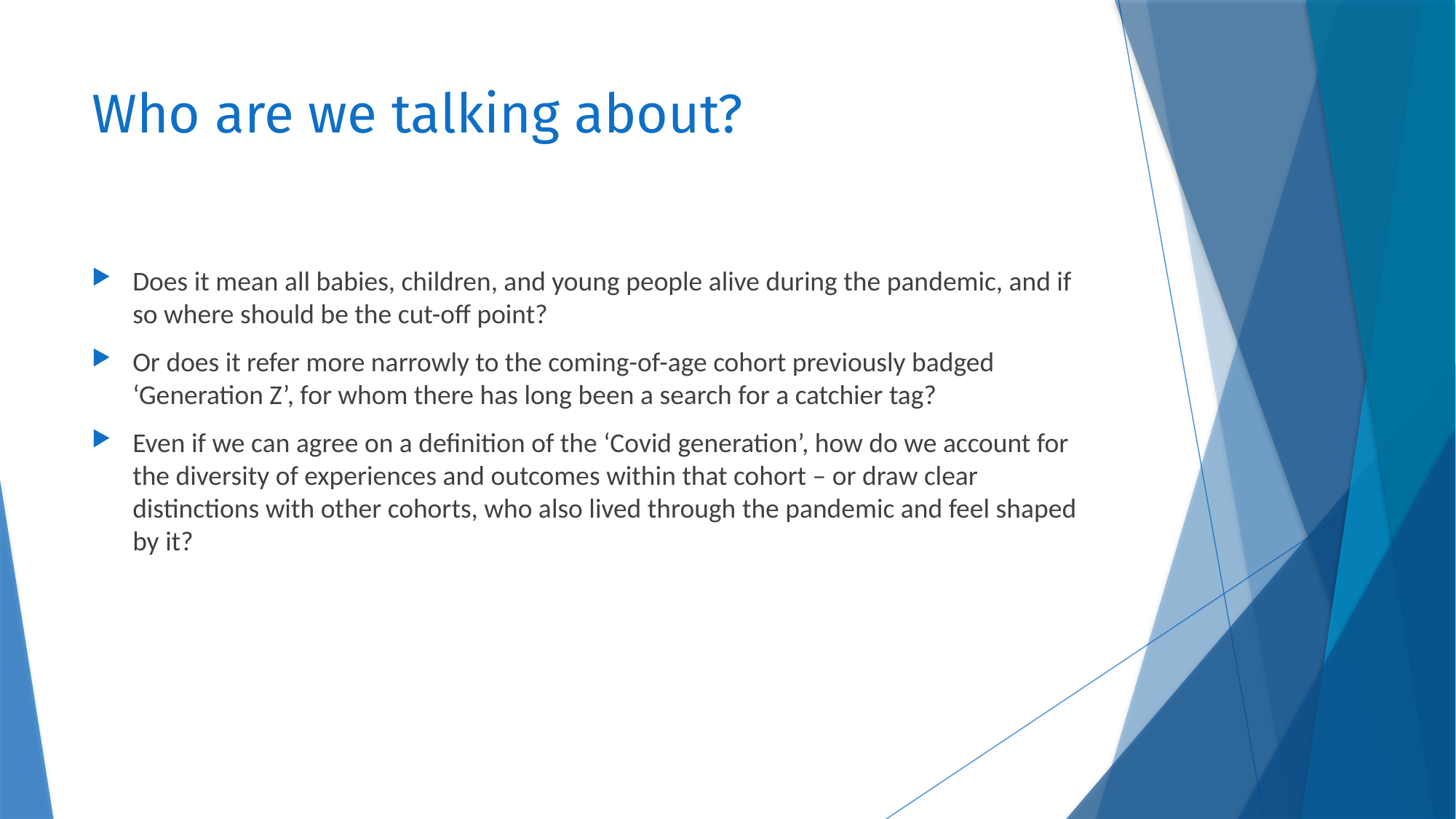

# Who are we talking about?
Does it mean all babies, children, and young people alive during the pandemic, and if so where should be the cut-off point?
Or does it refer more narrowly to the coming-of-age cohort previously badged ‘Generation Z’, for whom there has long been a search for a catchier tag?
Even if we can agree on a definition of the ‘Covid generation’, how do we account for the diversity of experiences and outcomes within that cohort – or draw clear distinctions with other cohorts, who also lived through the pandemic and feel shaped by it?